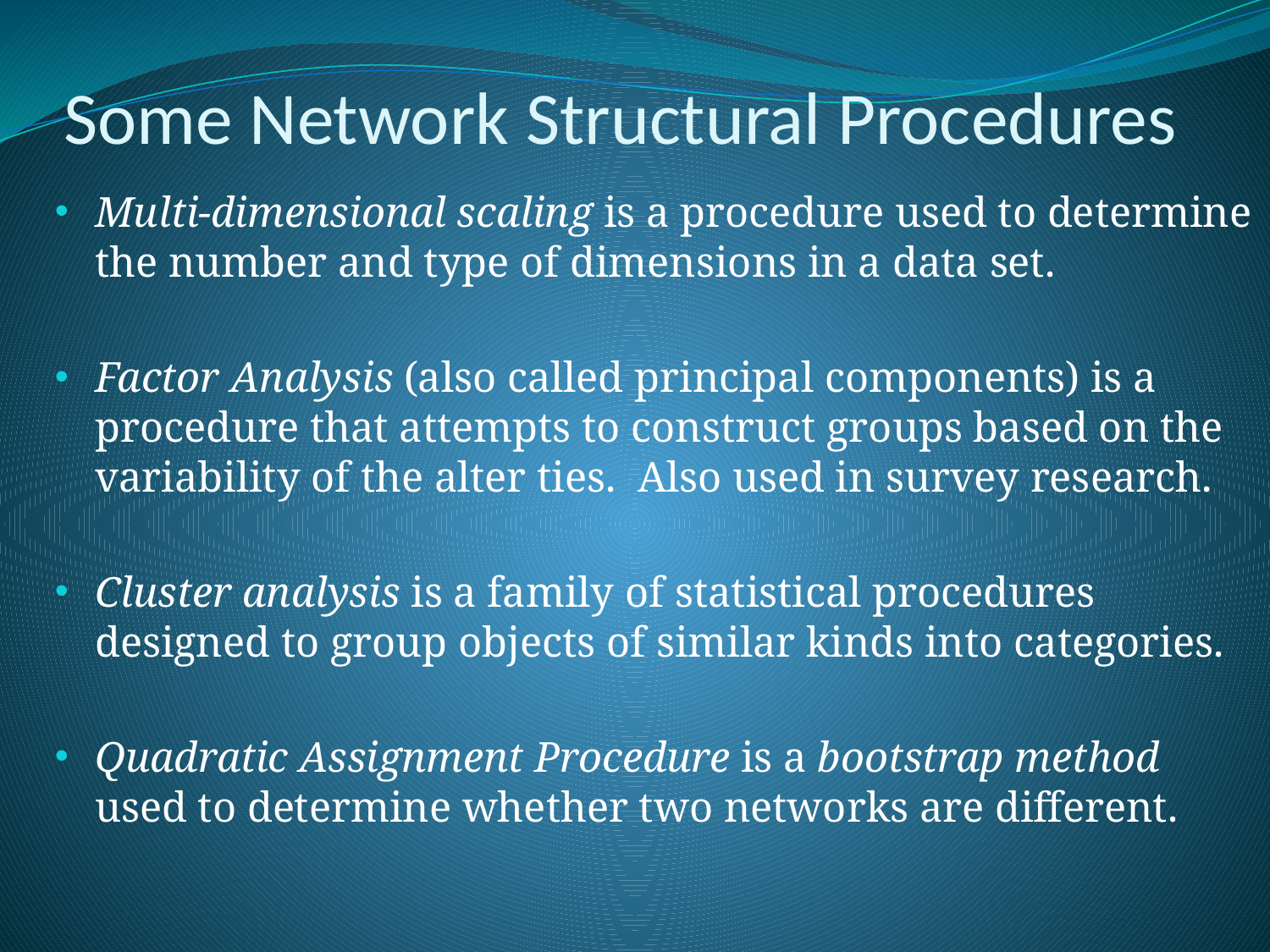

# Some Network Structural Procedures
Multi-dimensional scaling is a procedure used to determine the number and type of dimensions in a data set.

Factor Analysis (also called principal components) is a procedure that attempts to construct groups based on the variability of the alter ties.  Also used in survey research.

Cluster analysis is a family of statistical procedures designed to group objects of similar kinds into categories.

Quadratic Assignment Procedure is a bootstrap method used to determine whether two networks are different.